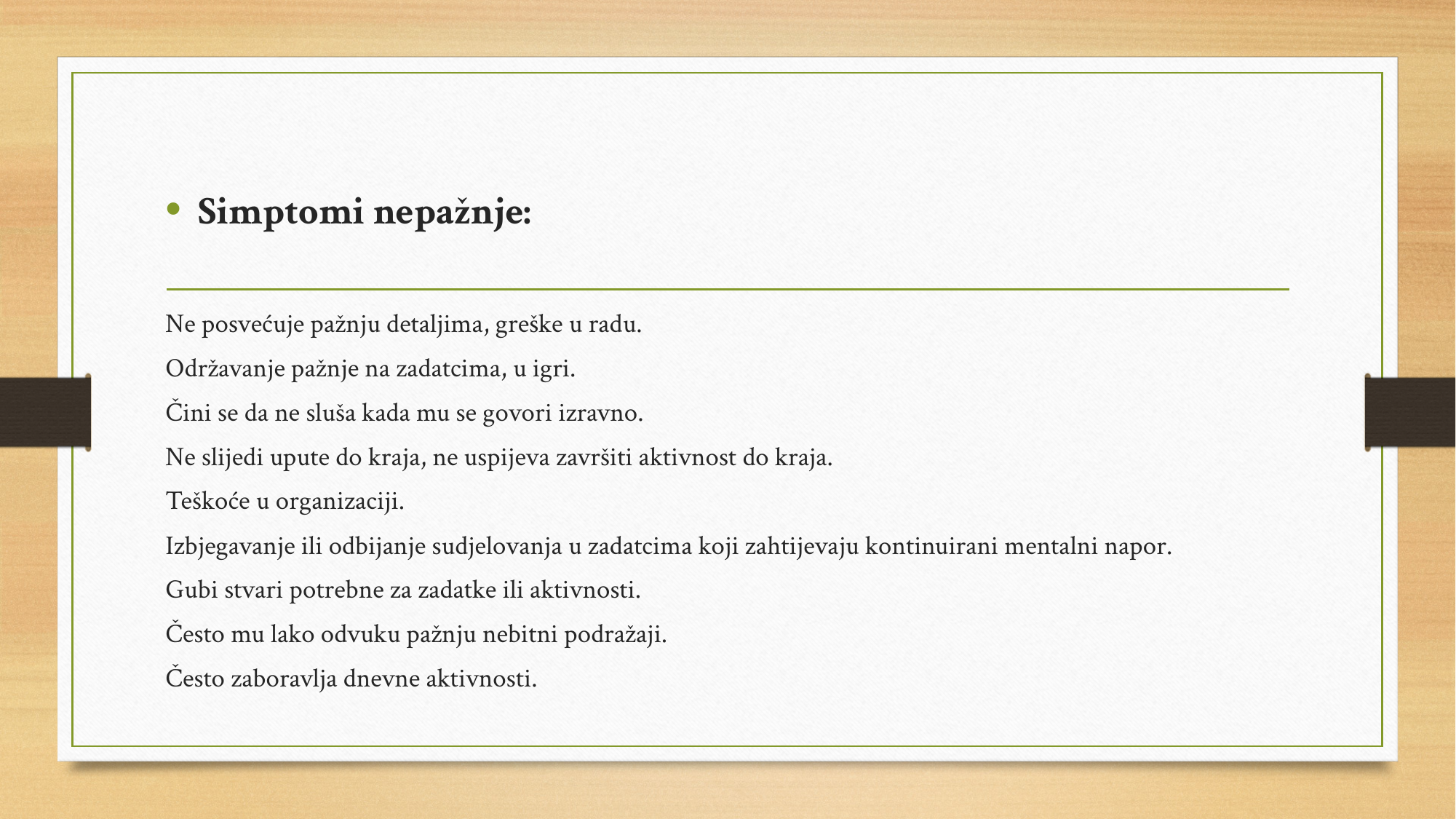

Simptomi nepažnje:

Ne posvećuje pažnju detaljima, greške u radu.
Održavanje pažnje na zadatcima, u igri.
Čini se da ne sluša kada mu se govori izravno.
Ne slijedi upute do kraja, ne uspijeva završiti aktivnost do kraja.
Teškoće u organizaciji.
Izbjegavanje ili odbijanje sudjelovanja u zadatcima koji zahtijevaju kontinuirani mentalni napor.
Gubi stvari potrebne za zadatke ili aktivnosti.
Često mu lako odvuku pažnju nebitni podražaji.
Često zaboravlja dnevne aktivnosti.

#